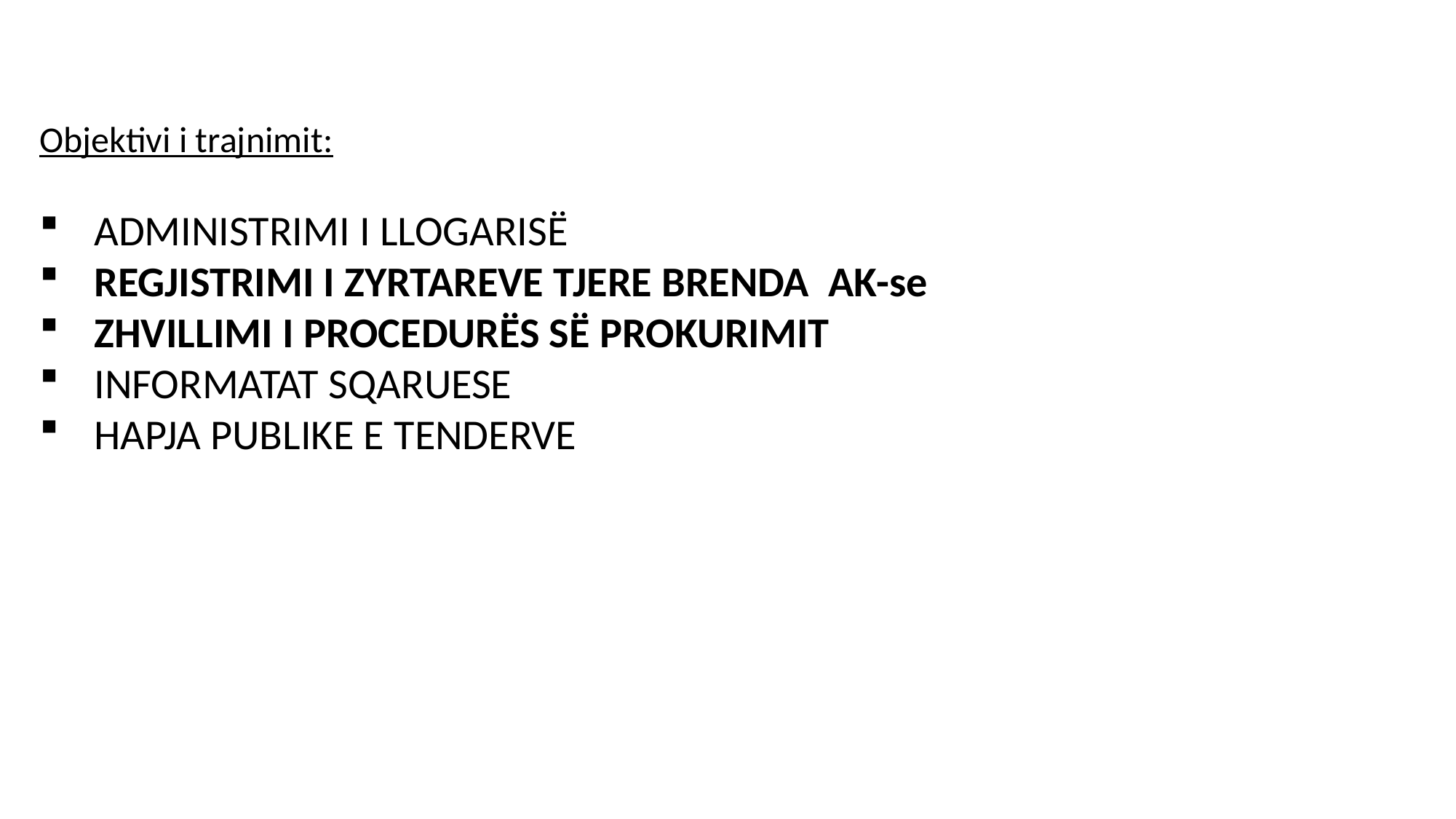

Objektivi i trajnimit:

ADMINISTRIMI I LLOGARISË
REGJISTRIMI I ZYRTAREVE TJERE BRENDA  AK-se
ZHVILLIMI I PROCEDURËS SË PROKURIMIT
INFORMATAT SQARUESE
HAPJA PUBLIKE E TENDERVE